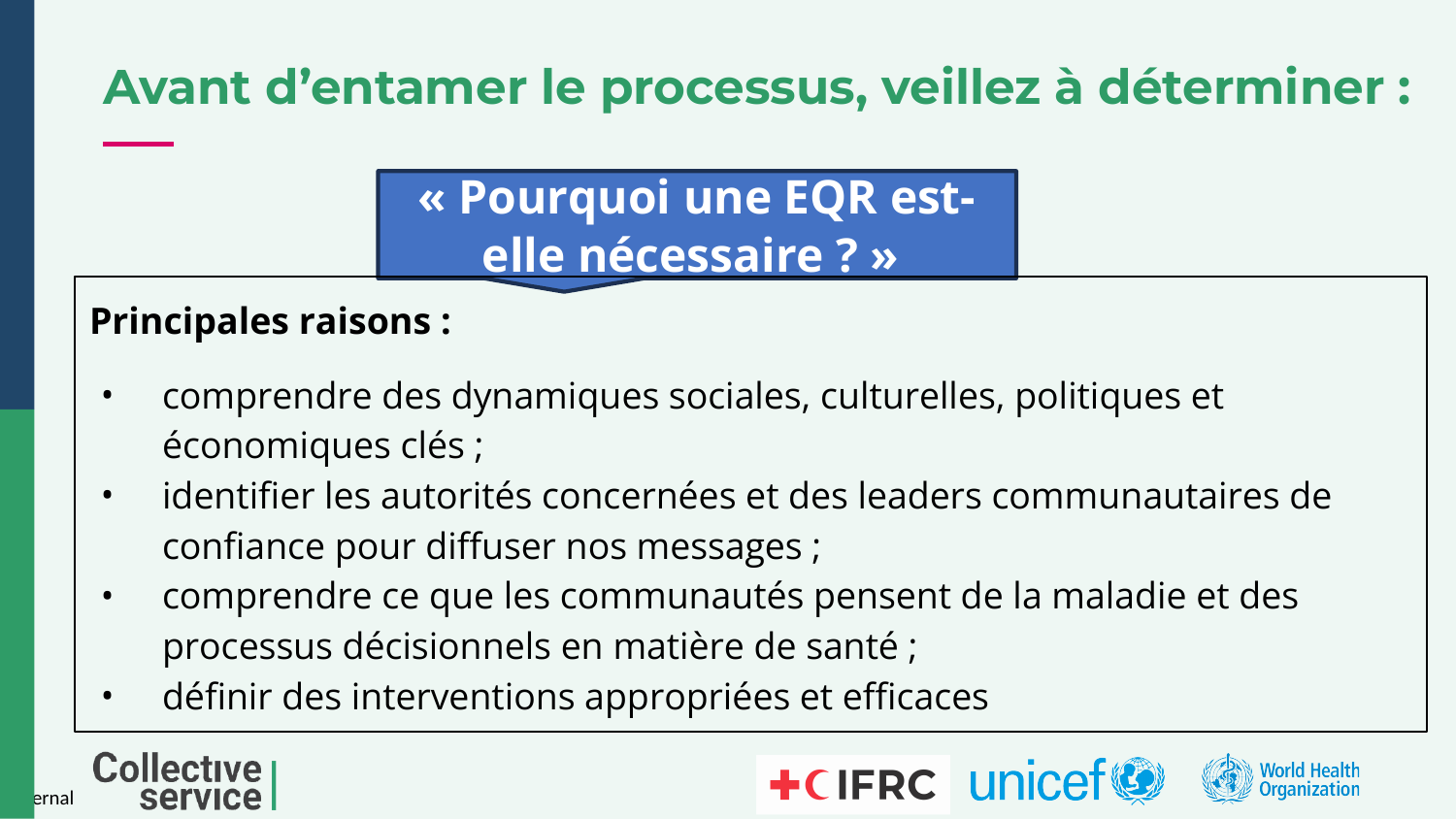

# Avant d’entamer le processus, veillez à déterminer :

« Pourquoi une EQR est-elle nécessaire ? »
Principales raisons :
comprendre des dynamiques sociales, culturelles, politiques et économiques clés ;
identifier les autorités concernées et des leaders communautaires de confiance pour diffuser nos messages ;
comprendre ce que les communautés pensent de la maladie et des processus décisionnels en matière de santé ;
définir des interventions appropriées et efficaces